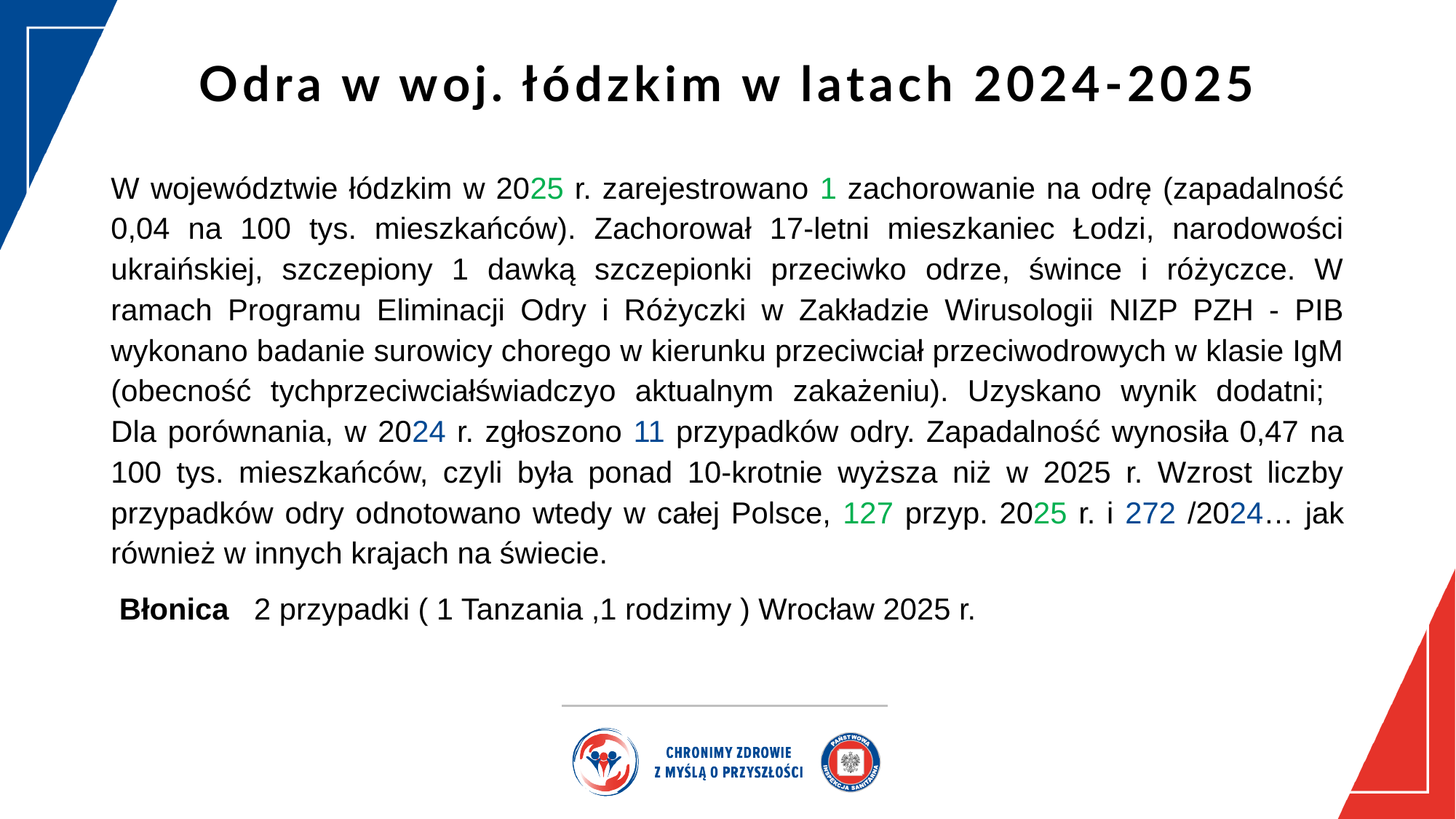

# Odra w woj. łódzkim w latach 2024-2025
W województwie łódzkim w 2025 r. zarejestrowano 1 zachorowanie na odrę (zapadalność 0,04 na 100 tys. mieszkańców). Zachorował 17-letni mieszkaniec Łodzi, narodowości ukraińskiej, szczepiony 1 dawką szczepionki przeciwko odrze, śwince i różyczce. W ramach Programu Eliminacji Odry i Różyczki w Zakładzie Wirusologii NIZP PZH - PIB wykonano badanie surowicy chorego w kierunku przeciwciał przeciwodrowych w klasie IgM (obecność tychprzeciwciałświadczyo aktualnym zakażeniu). Uzyskano wynik dodatni;
Dla porównania, w 2024 r. zgłoszono 11 przypadków odry. Zapadalność wynosiła 0,47 na 100 tys. mieszkańców, czyli była ponad 10-krotnie wyższa niż w 2025 r. Wzrost liczby przypadków odry odnotowano wtedy w całej Polsce, 127 przyp. 2025 r. i 272 /2024… jak również w innych krajach na świecie.
 Błonica   2 przypadki ( 1 Tanzania ,1 rodzimy ) Wrocław 2025 r.